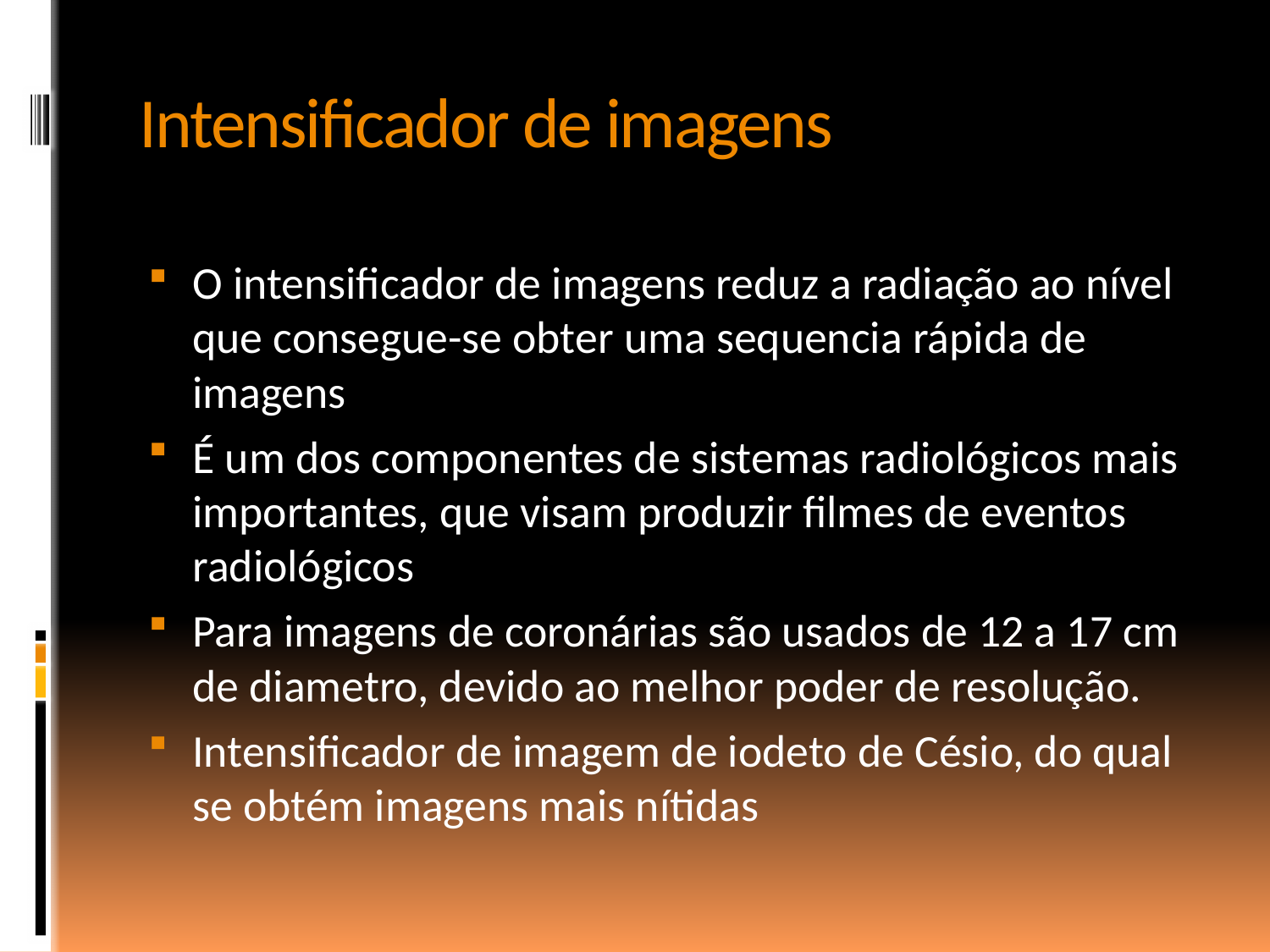

# Intensificador de imagens
O intensificador de imagens reduz a radiação ao nível que consegue-se obter uma sequencia rápida de imagens
É um dos componentes de sistemas radiológicos mais importantes, que visam produzir filmes de eventos radiológicos
Para imagens de coronárias são usados de 12 a 17 cm de diametro, devido ao melhor poder de resolução.
Intensificador de imagem de iodeto de Césio, do qual se obtém imagens mais nítidas